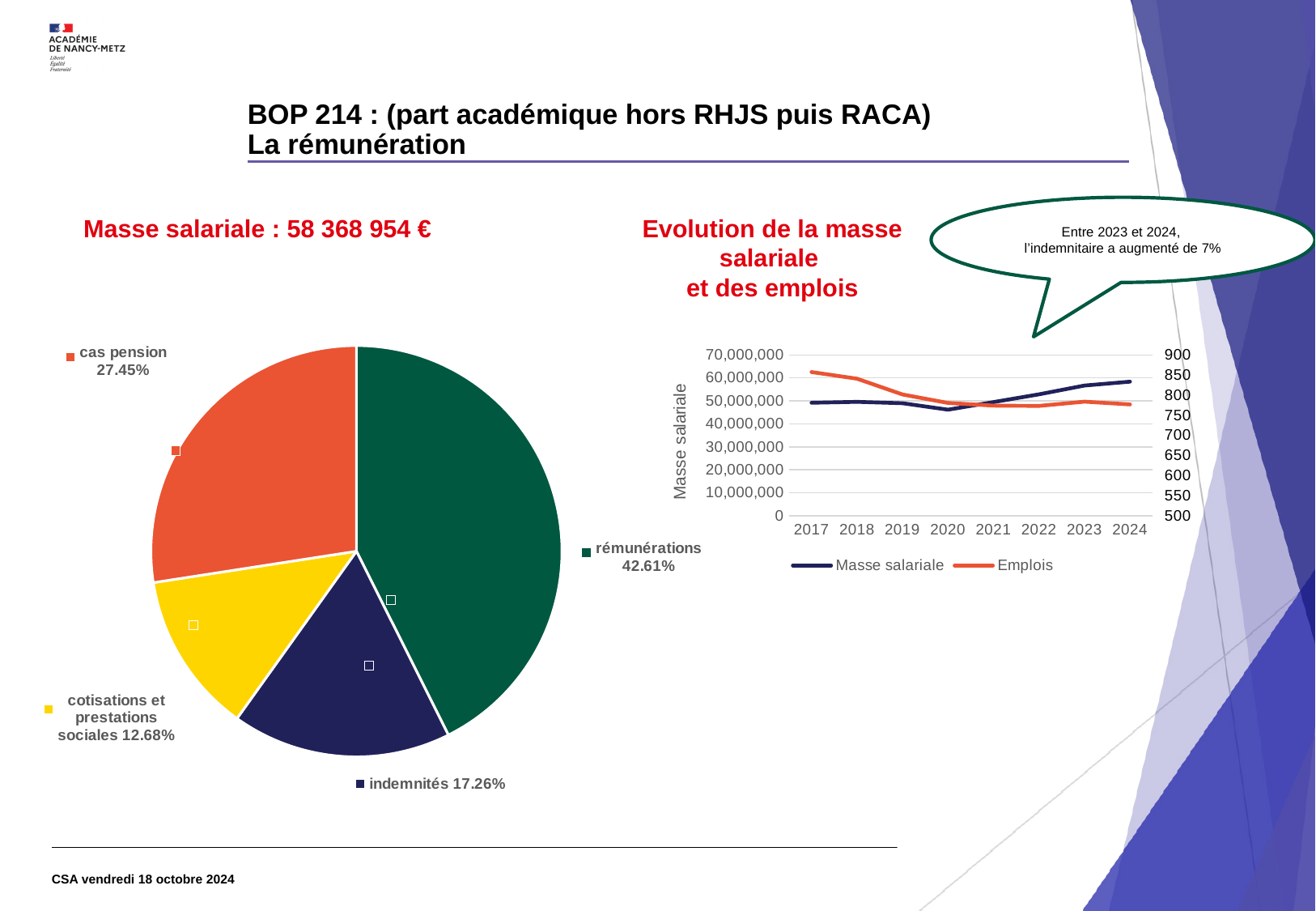

# BOP 214 : (part académique hors RHJS puis RACA) La rémunération
Entre 2023 et 2024,
l’indemnitaire a augmenté de 7%
Masse salariale : 58 368 954 €
Evolution de la masse salariale
et des emplois

### Chart

| Category |
|---|

### Chart

| Category | montant |
|---|---|
| rémunérations | 0.4261019993608246 |
| indemnités | 0.1726283119618693 |
| cotisations et prestations sociales | 0.12678860066603215 |
| cas pension | 0.27448108801127397 |

### Chart

| Category | Masse salariale | Emplois |
|---|---|---|
| 2017 | 49192567.32 | 857.45 |
| 2018 | 49582361.42999999 | 840.8900000000001 |
| 2019 | 48996715.06 | 801.69 |
| 2020 | 46183356.13000001 | 780.64 |
| 2021 | 49489136.45 | 774.0 |
| 2022 | 52853521.49999999 | 773.27 |
| 2023 | 56691273.38 | 783.8000000000001 |
| 2024 | 58368954.0 | 776.97 |
CSA vendredi 18 octobre 2024